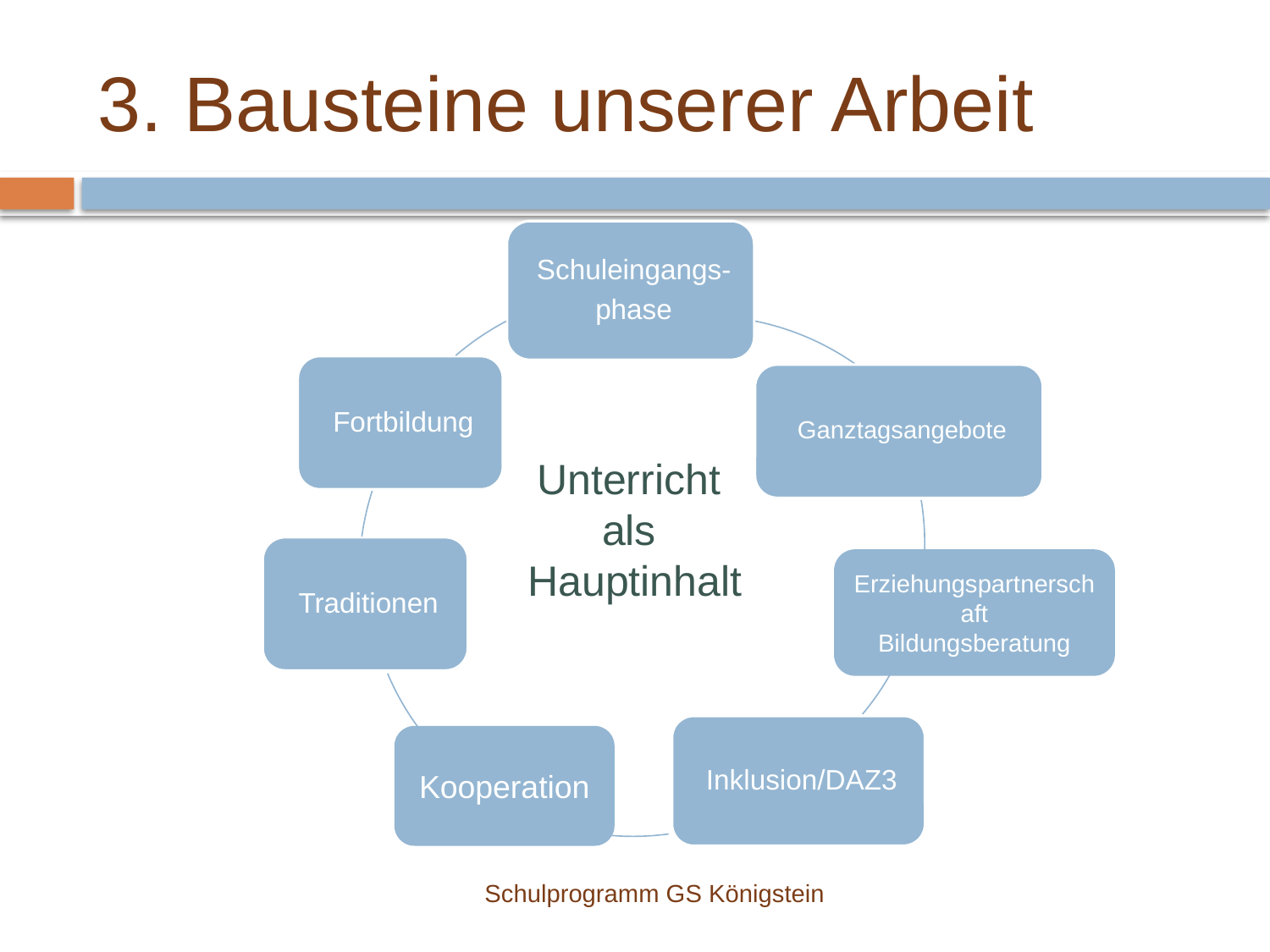

# 3. Bausteine unserer Arbeit
Schuleingangs-
phase
Ganztagsangebote
Inklusion/DAZ3
Traditionen
Fortbildung
Unterricht
als
Hauptinhalt
Erziehungspartnerschaft
Bildungsberatung
Kooperation
Schulprogramm GS Königstein